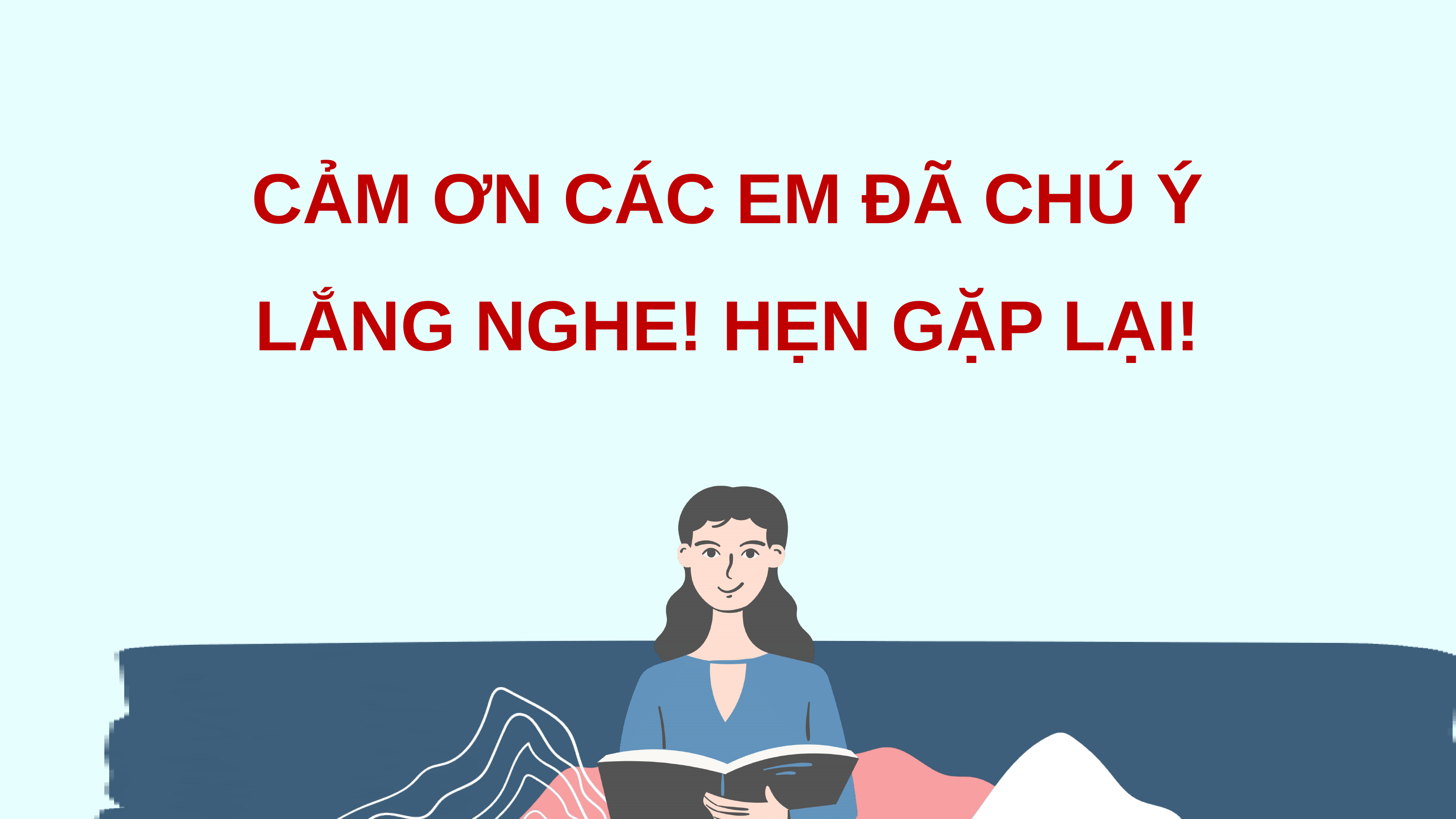

CẢM ƠN CÁC EM ĐÃ CHÚ Ý LẮNG NGHE! HẸN GẶP LẠI!